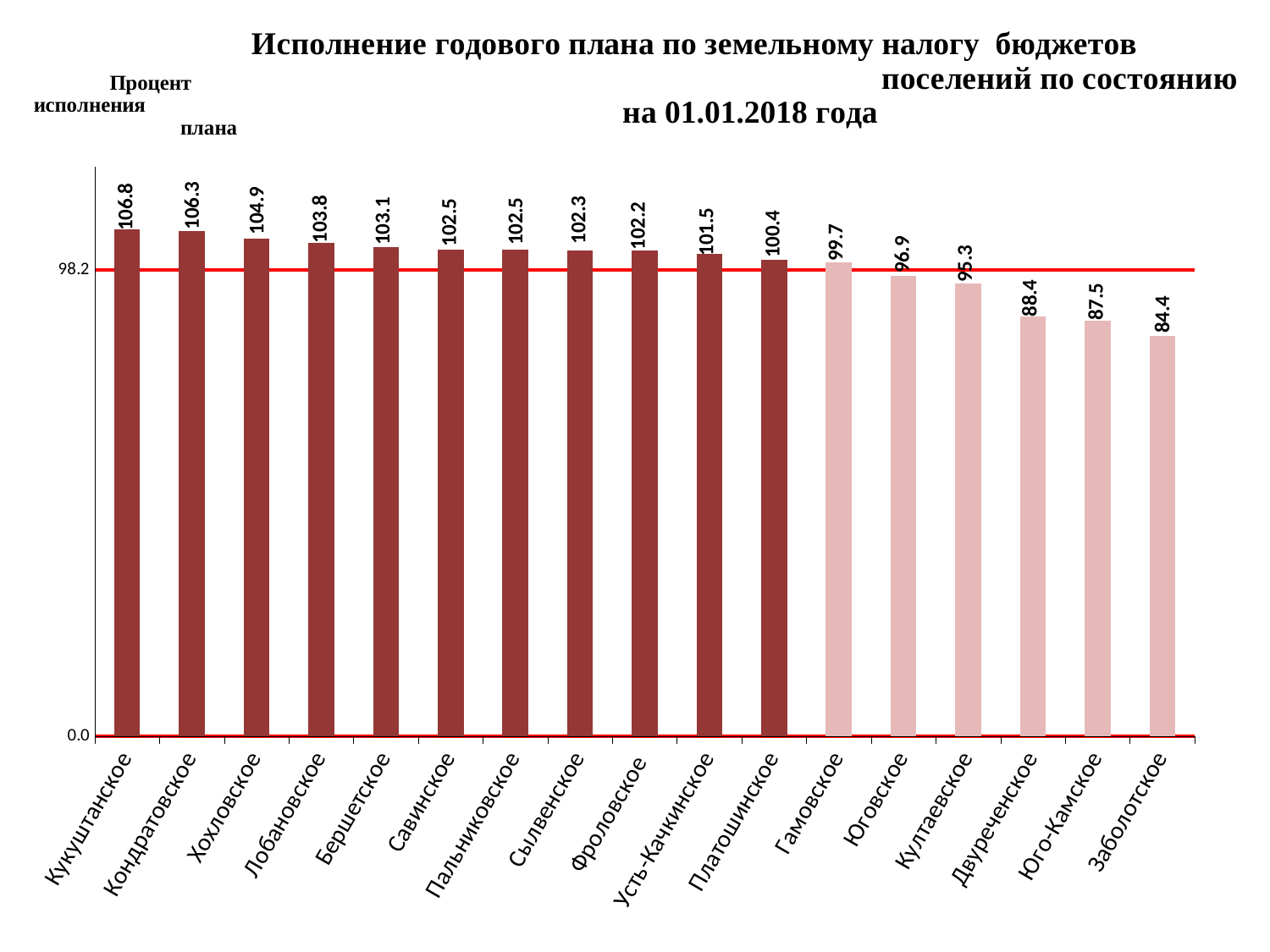

### Chart: Исполнение годового плана по земельному налогу  бюджетов                                                                                             поселений по состоянию на 01.01.2018 года

| Category |  |
|---|---|
| Кукуштанское | 106.80322160758624 |
| Кондратовское | 106.34750617053975 |
| Хохловское | 104.86208376263116 |
| Лобановское | 103.82391035874574 |
| Бершетское | 103.05555555555554 |
| Савинское | 102.50455026455028 |
| Пальниковское | 102.47382920110194 |
| Сылвенское | 102.31599736039902 |
| Фроловское  | 102.22627917000185 |
| Усть-Качкинское | 101.52311841410182 |
| Платошинское | 100.37665782493367 |
| Гамовское | 99.71006097560975 |
| Юговское | 96.87053430998066 |
| Култаевское | 95.31310345486874 |
| Двуреченское | 88.4215879159018 |
| Юго-Камское | 87.53581246793709 |
| Заболотское | 84.36875315497224 |